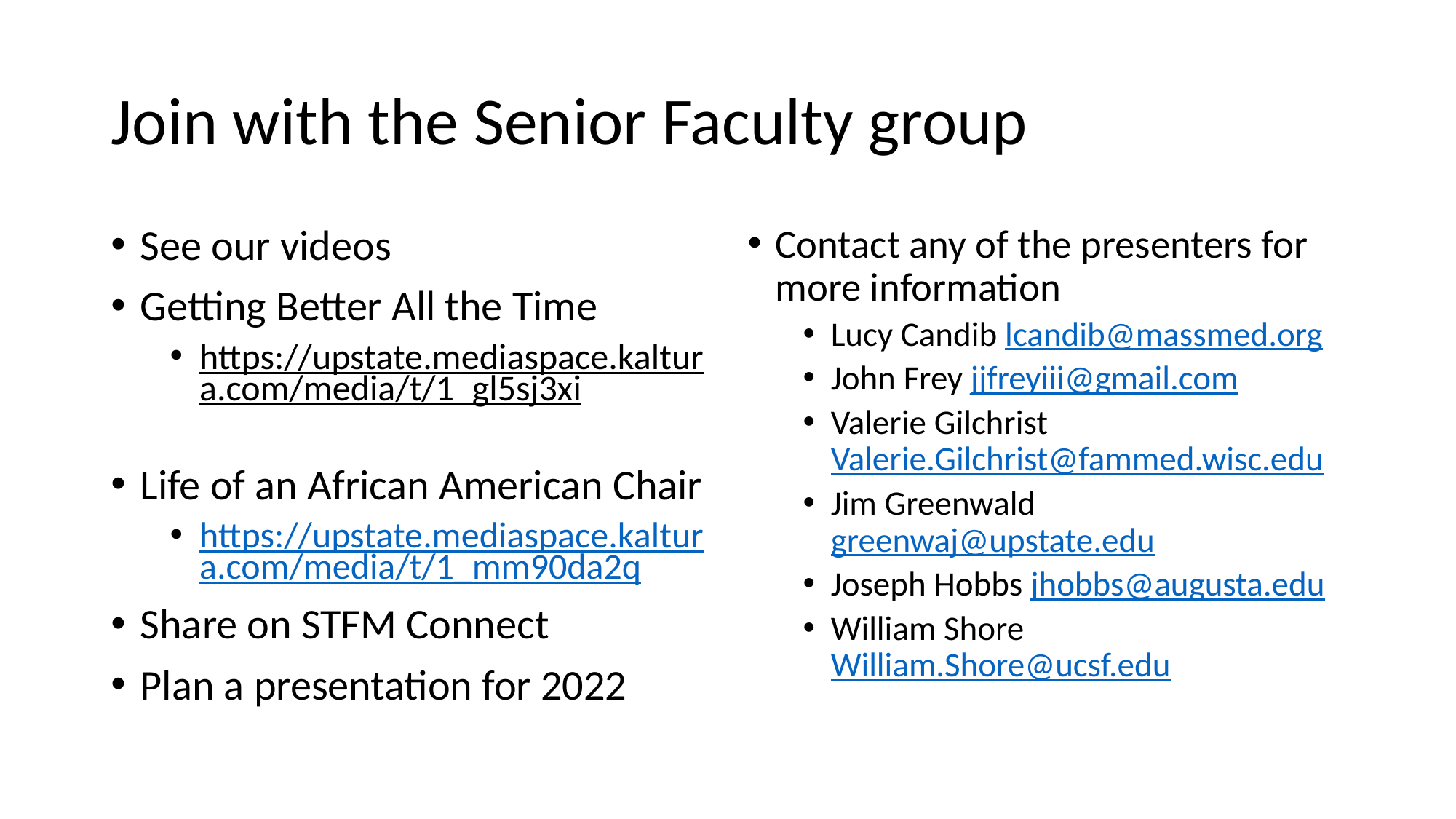

# Join with the Senior Faculty group
See our videos
Getting Better All the Time
https://upstate.mediaspace.kaltura.com/media/t/1_gl5sj3xi
Life of an African American Chair
https://upstate.mediaspace.kaltura.com/media/t/1_mm90da2q
Share on STFM Connect
Plan a presentation for 2022

Contact any of the presenters for more information
Lucy Candib lcandib@massmed.org
John Frey jjfreyiii@gmail.com
Valerie Gilchrist Valerie.Gilchrist@fammed.wisc.edu
Jim Greenwald greenwaj@upstate.edu
Joseph Hobbs jhobbs@augusta.edu
William Shore William.Shore@ucsf.edu